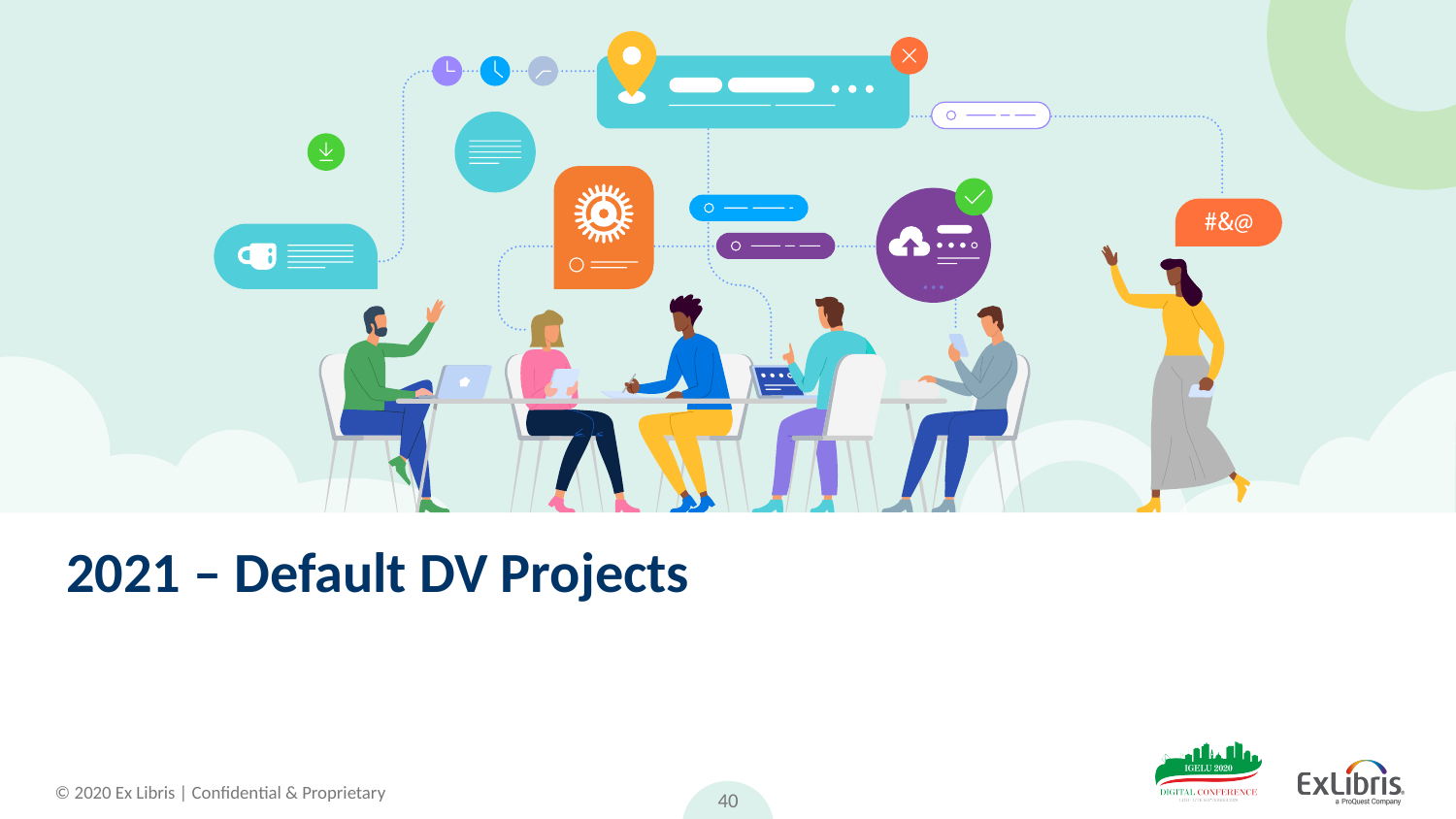

# 2021 – Default DV Projects
40